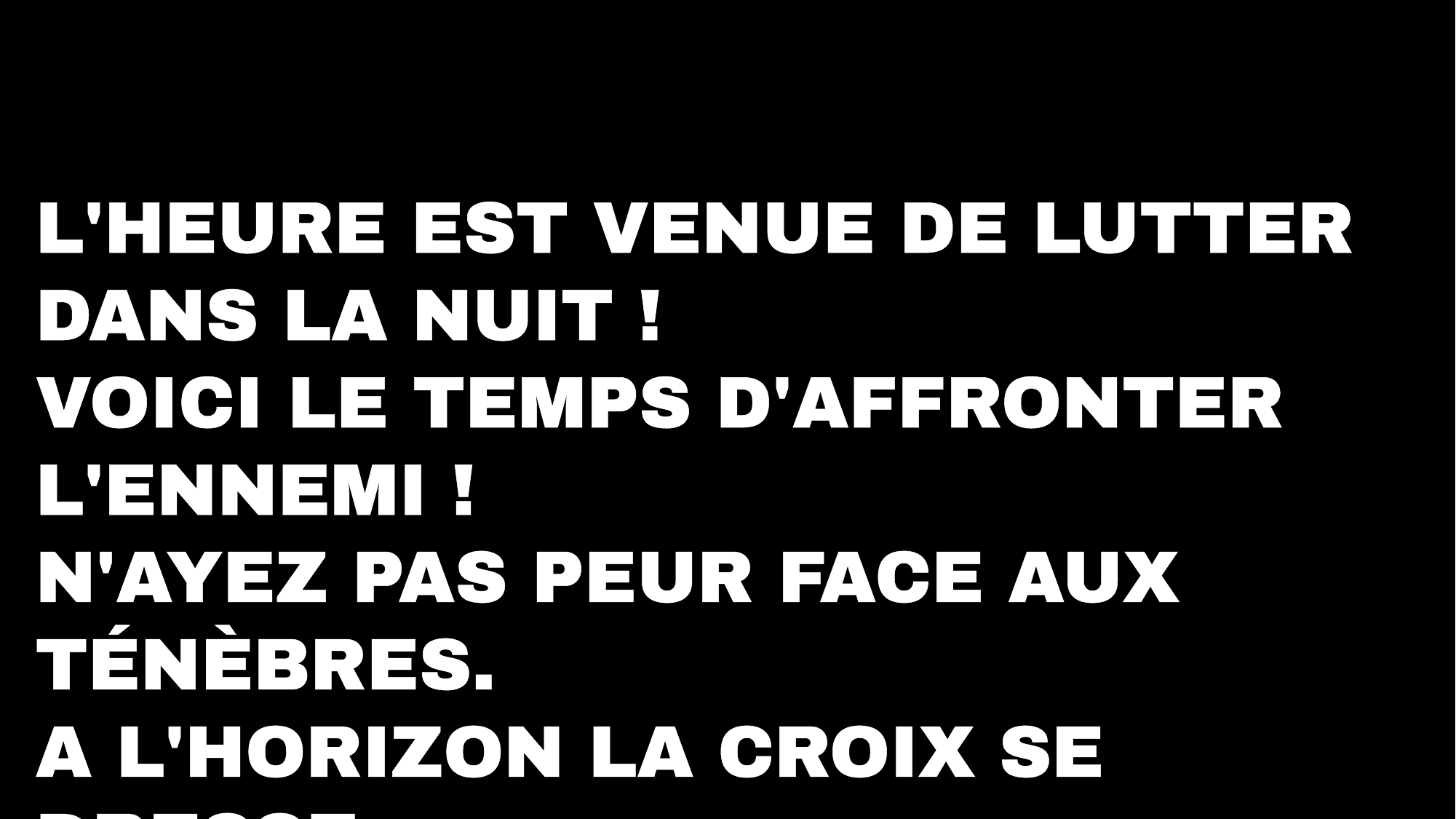

L'heure est venue de lutter dans la nuit !
Voici le temps d'affronter
l'Ennemi !
N'ayez pas peur face aux ténèbres.
A l'horizon la croix se dresse.